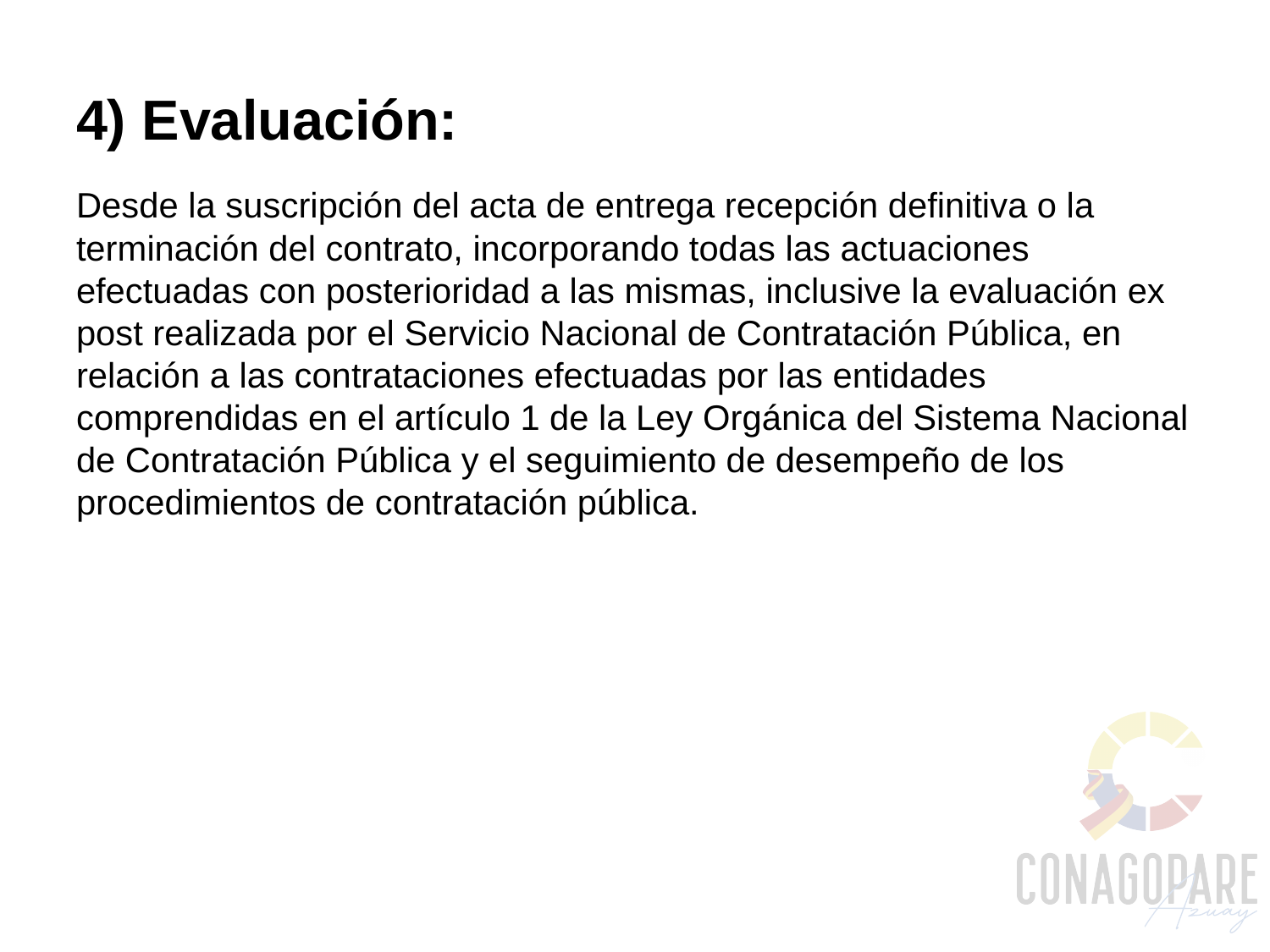

# 4) Evaluación:
Desde la suscripción del acta de entrega recepción definitiva o la terminación del contrato, incorporando todas las actuaciones efectuadas con posterioridad a las mismas, inclusive la evaluación ex post realizada por el Servicio Nacional de Contratación Pública, en relación a las contrataciones efectuadas por las entidades comprendidas en el artículo 1 de la Ley Orgánica del Sistema Nacional de Contratación Pública y el seguimiento de desempeño de los procedimientos de contratación pública.